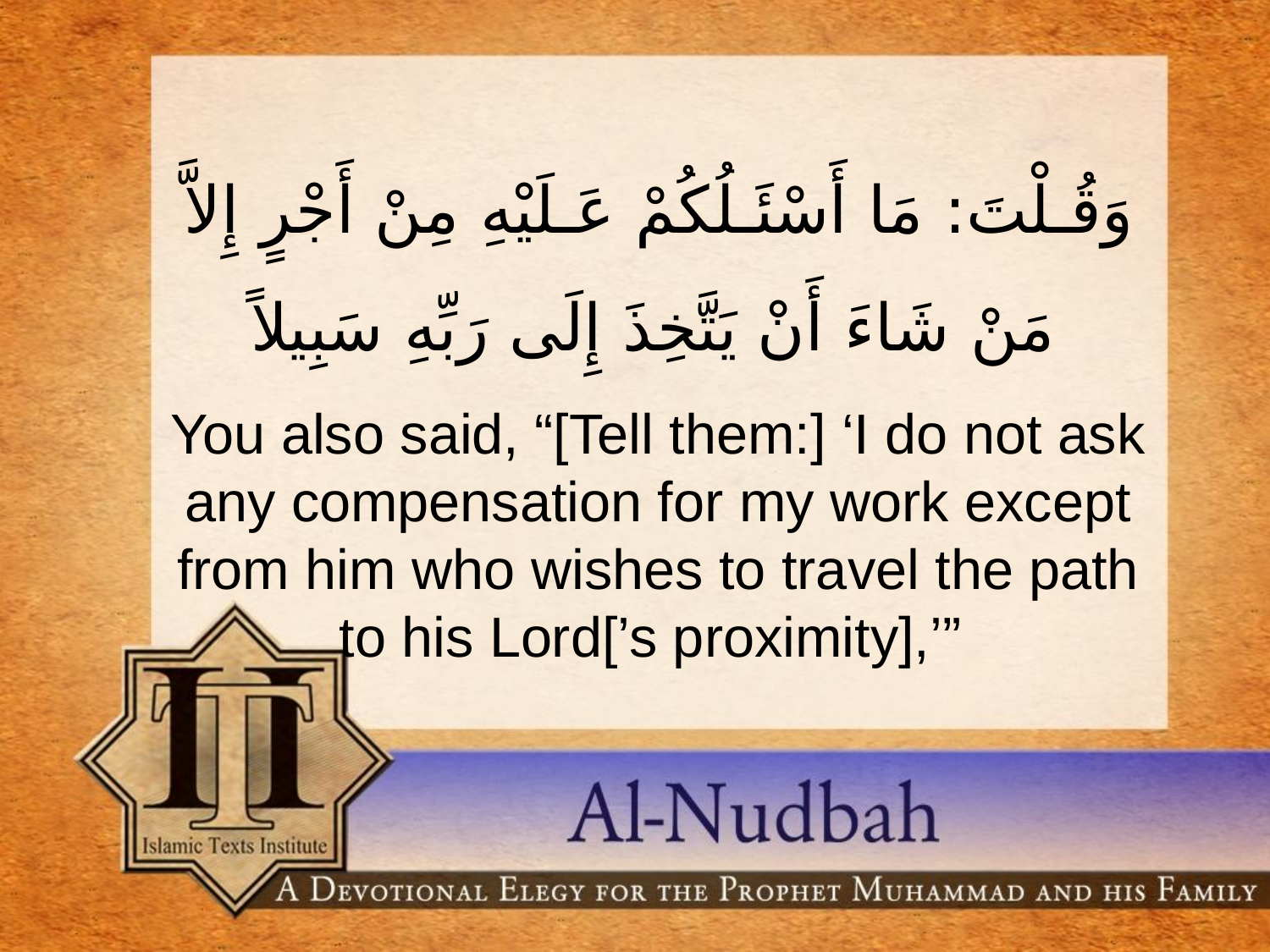

وَقُـلْتَ: مَا أَسْئَـلُكُمْ عَـلَيْهِ مِنْ أَجْرٍ إِلاَّ مَنْ شَاءَ أَنْ يَتَّخِذَ إِلَى رَبِّهِ سَبِيلاً
You also said, “[Tell them:] ‘I do not ask any compensation for my work except from him who wishes to travel the path to his Lord[’s proximity],’”